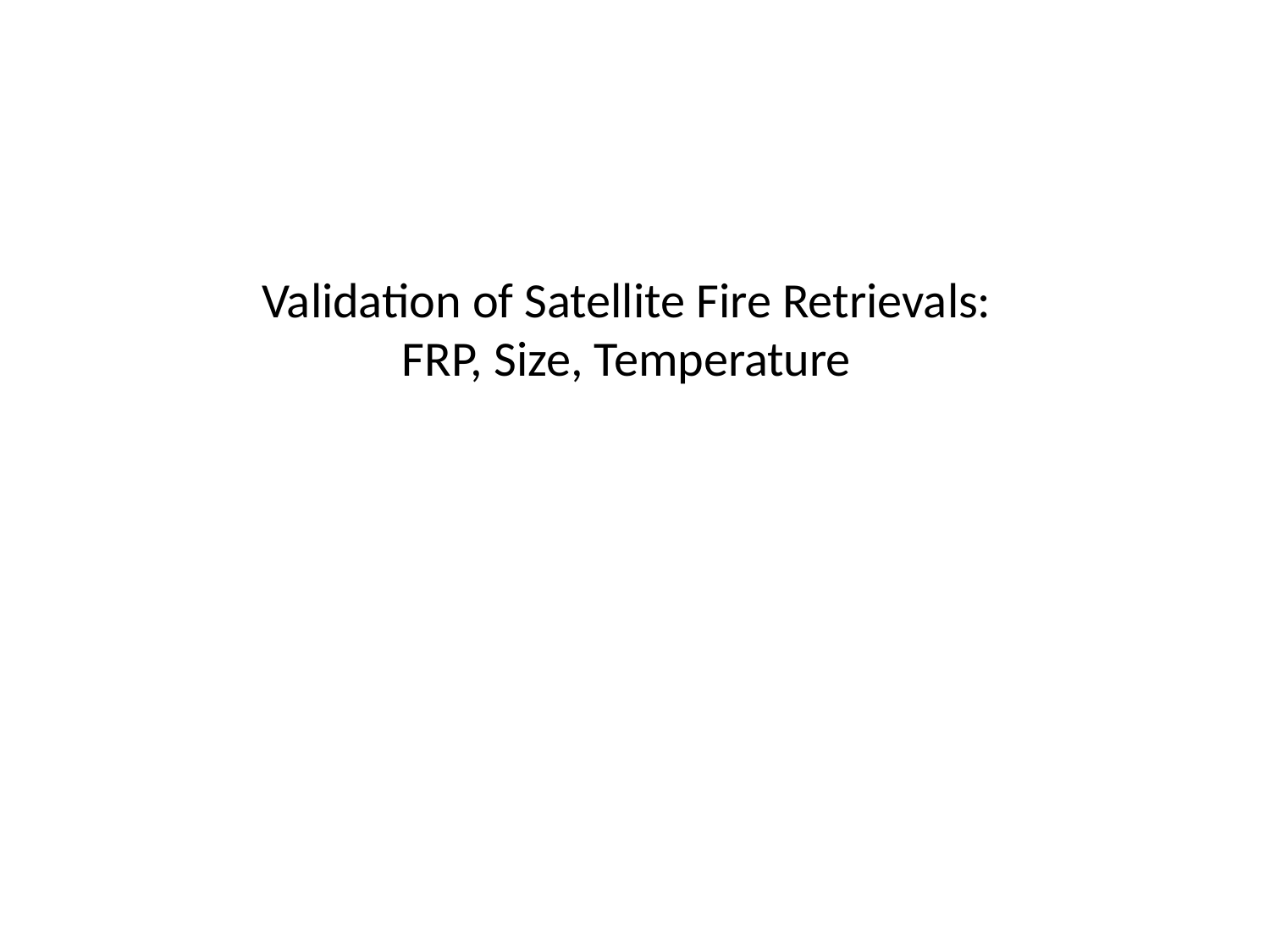

Validation of Satellite Fire Retrievals:
FRP, Size, Temperature